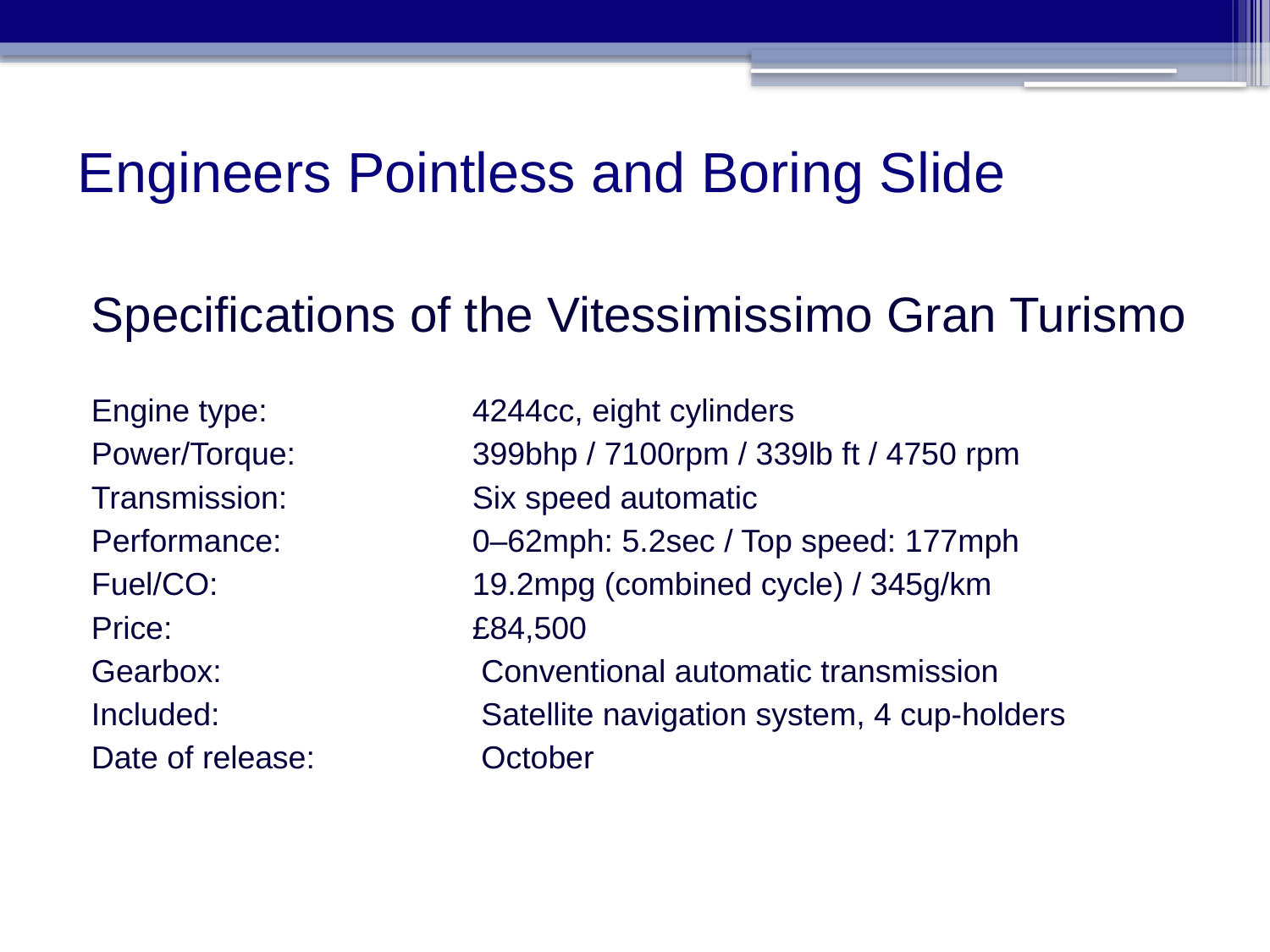

# Engineers Pointless and Boring Slide
Specifications of the Vitessimissimo Gran Turismo

Engine type: 		4244cc, eight cylinders
Power/Torque: 		399bhp / 7100rpm / 339lb ft / 4750 rpm
Transmission: 		Six speed automatic
Performance: 		0–62mph: 5.2sec / Top speed: 177mph
Fuel/CO:  		19.2mpg (combined cycle) / 345g/km
Price: 			£84,500
Gearbox:		 Conventional automatic transmission
Included:		 Satellite navigation system, 4 cup-holders
Date of release:		 October